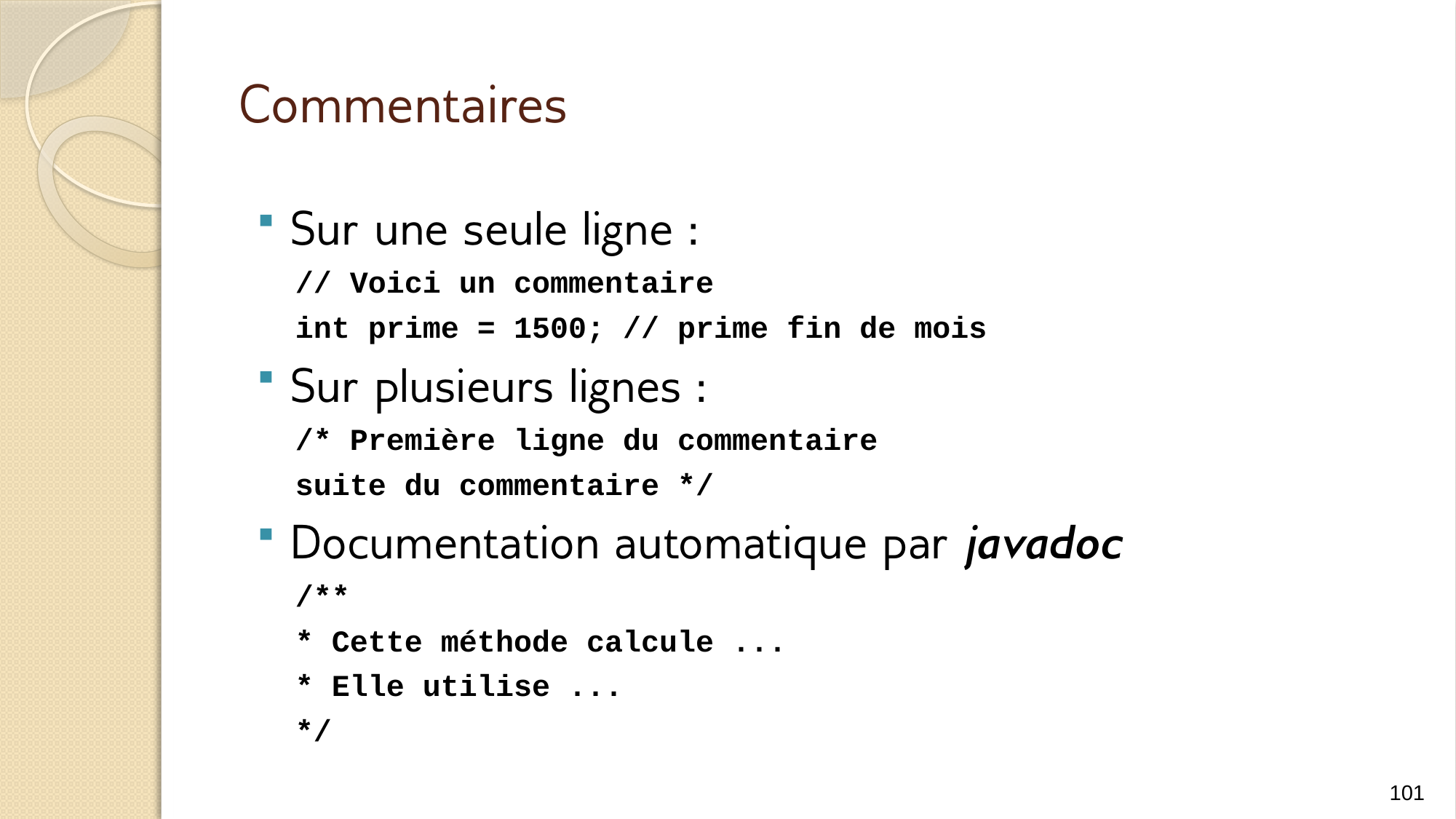

# Commentaires
Sur une seule ligne :
// Voici un commentaire
int prime = 1500; // prime fin de mois
Sur plusieurs lignes :
/* Première ligne du commentaire
suite du commentaire */
Documentation automatique par javadoc
/**
* Cette méthode calcule ...
* Elle utilise ...
*/
101